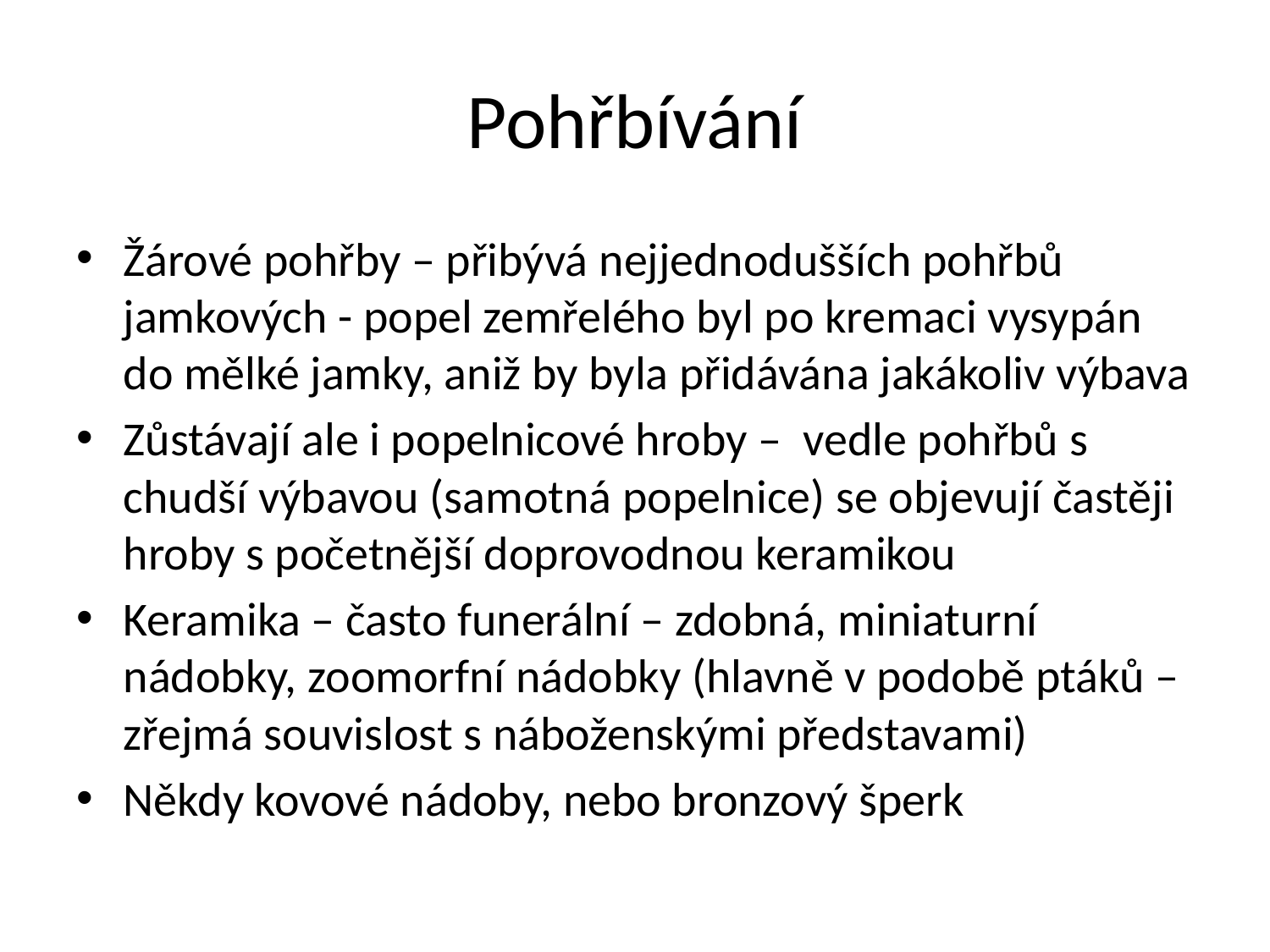

# Pohřbívání
Žárové pohřby – přibývá nejjednodušších pohřbů jamkových - popel zemřelého byl po kremaci vysypán do mělké jamky, aniž by byla přidávána jakákoliv výbava
Zůstávají ale i popelnicové hroby –  vedle pohřbů s chudší výbavou (samotná popelnice) se objevují častěji hroby s početnější doprovodnou keramikou
Keramika – často funerální – zdobná, miniaturní nádobky, zoomorfní nádobky (hlavně v podobě ptáků – zřejmá souvislost s náboženskými představami)
Někdy kovové nádoby, nebo bronzový šperk